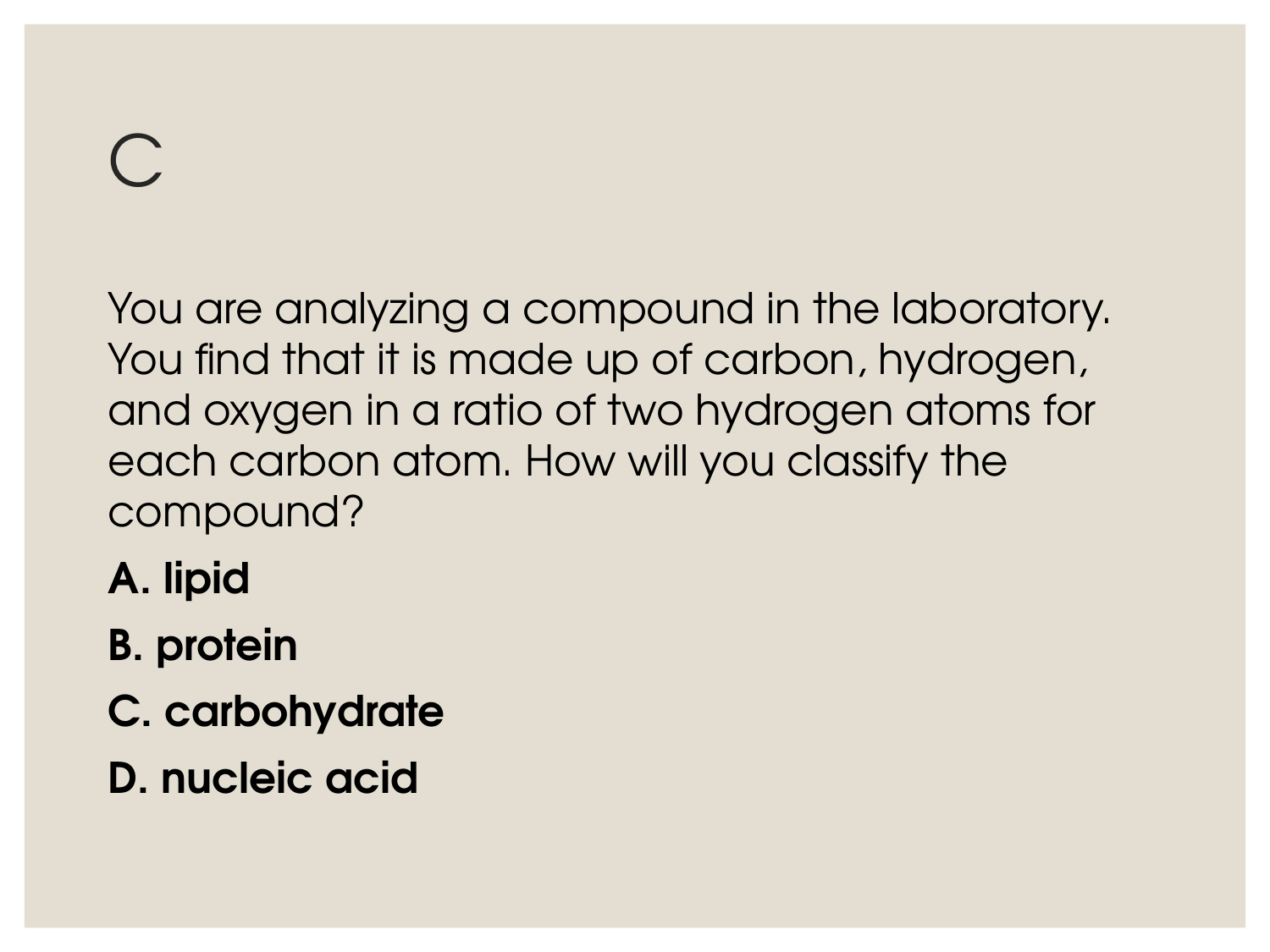

# C
You are analyzing a compound in the laboratory. You find that it is made up of carbon, hydrogen, and oxygen in a ratio of two hydrogen atoms for each carbon atom. How will you classify the compound?
A. lipid
B. protein
C. carbohydrate
D. nucleic acid